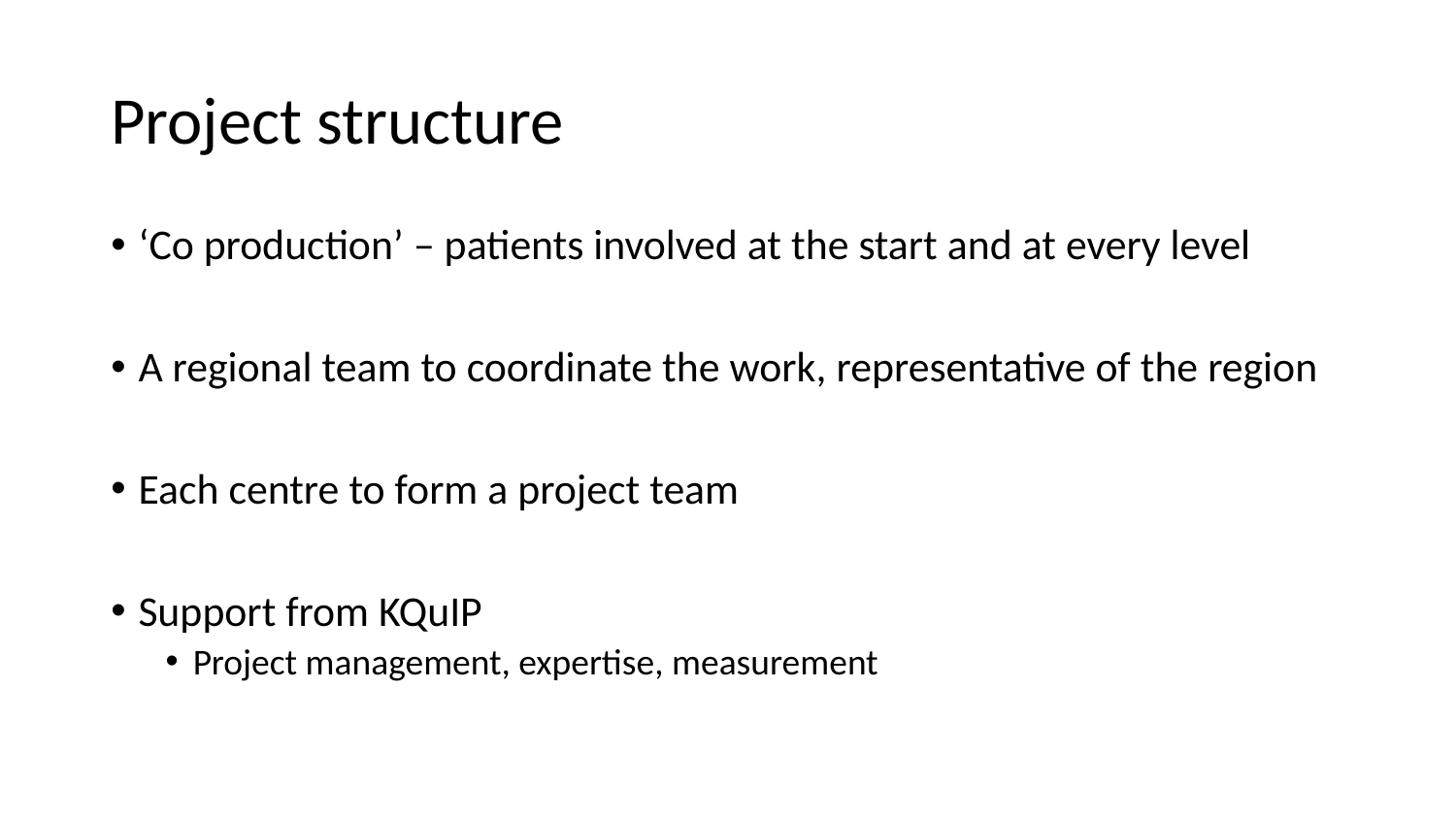

# Project structure
‘Co production’ – patients involved at the start and at every level

A regional team to coordinate the work, representative of the region

Each centre to form a project team

Support from KQuIP
Project management, expertise, measurement